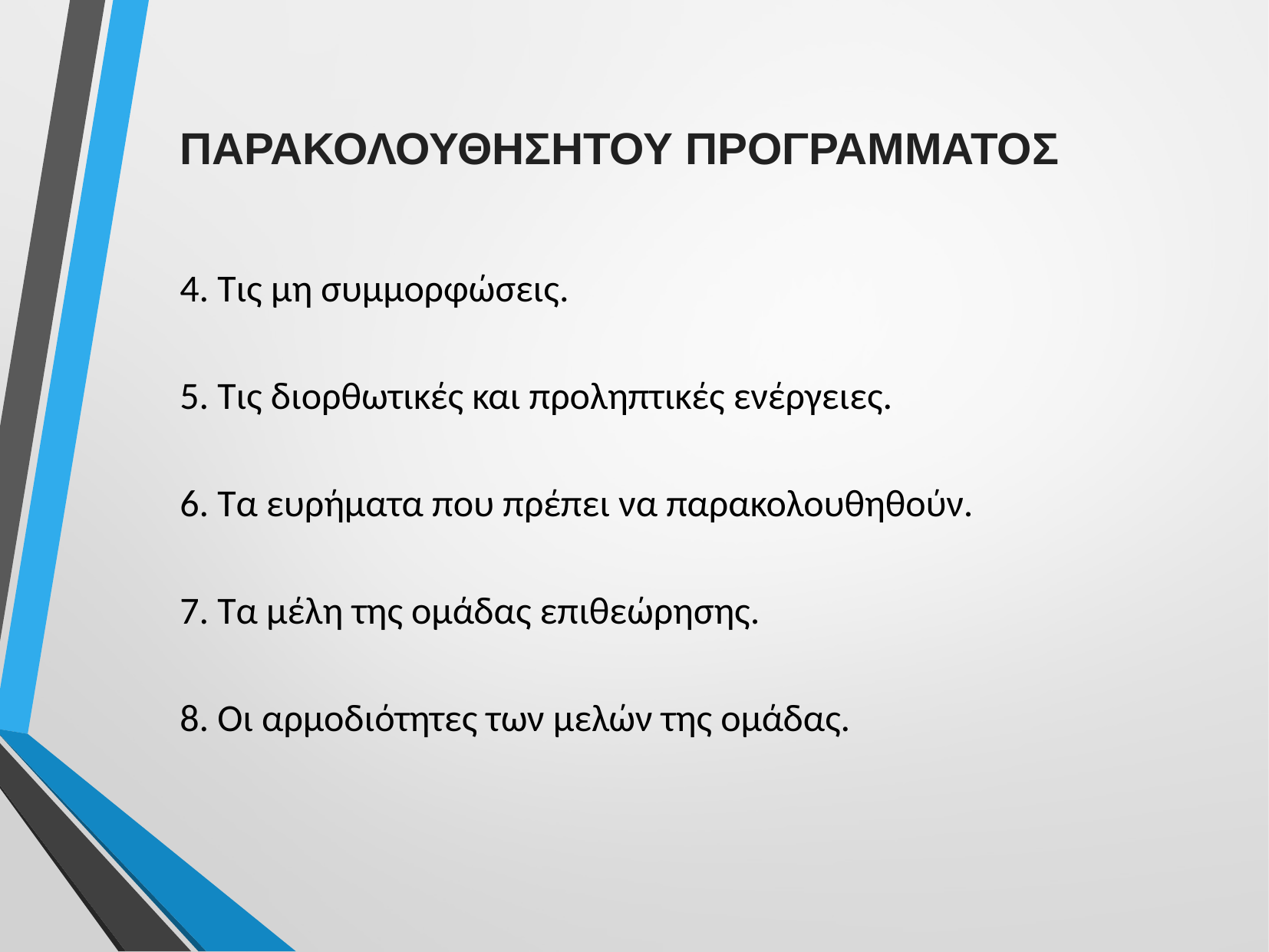

ΠΑΡΑΚΟΛΟΥΘΗΣΗΤΟΥ ΠΡΟΓΡΑΜΜΑΤΟΣ
4. Τις μη συμμορφώσεις.

5. Τις διορθωτικές και προληπτικές ενέργειες.

6. Τα ευρήματα που πρέπει να παρακολουθηθούν.

7. Τα μέλη της ομάδας επιθεώρησης.

8. Οι αρμοδιότητες των μελών της ομάδας.